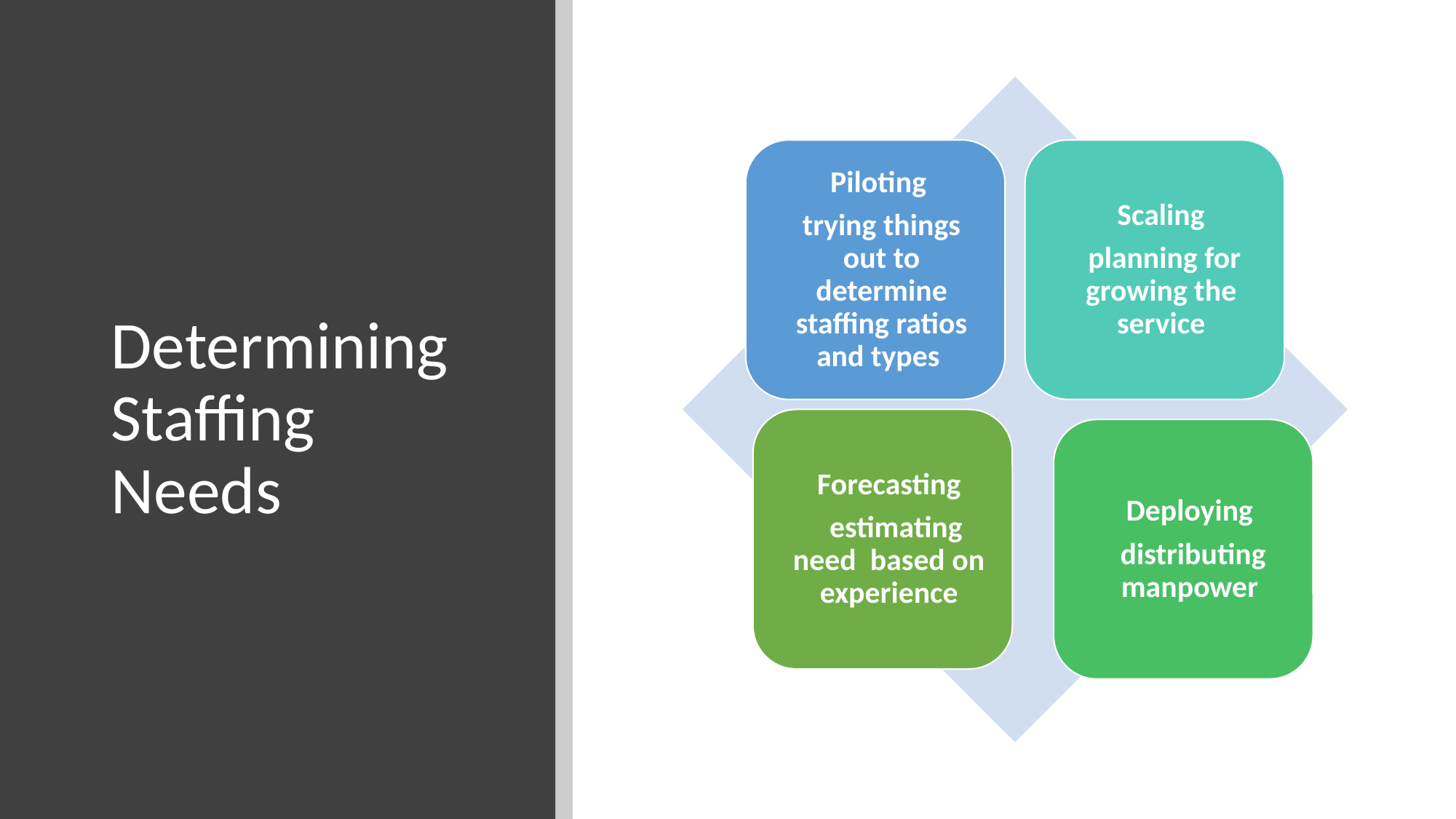

Piloting
trying things out to determine staffing ratios and types
Scaling
 planning for growing the service
Deploying
  distributing  manpower
Forecasting
  estimating need  based on experience
# Determining Staffing Needs